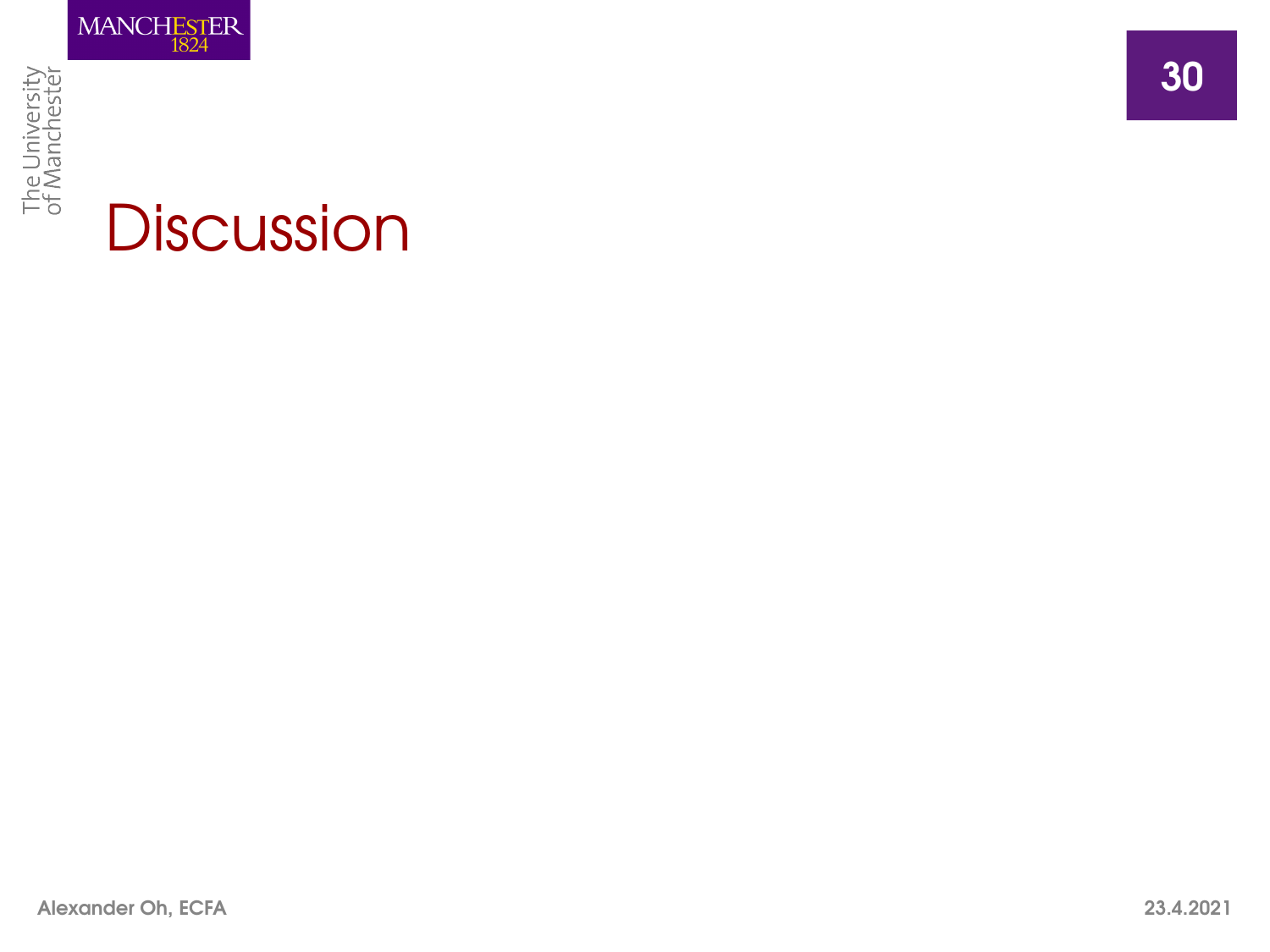

30
# Discussion

Alexander Oh, ECFA
23.4.2021